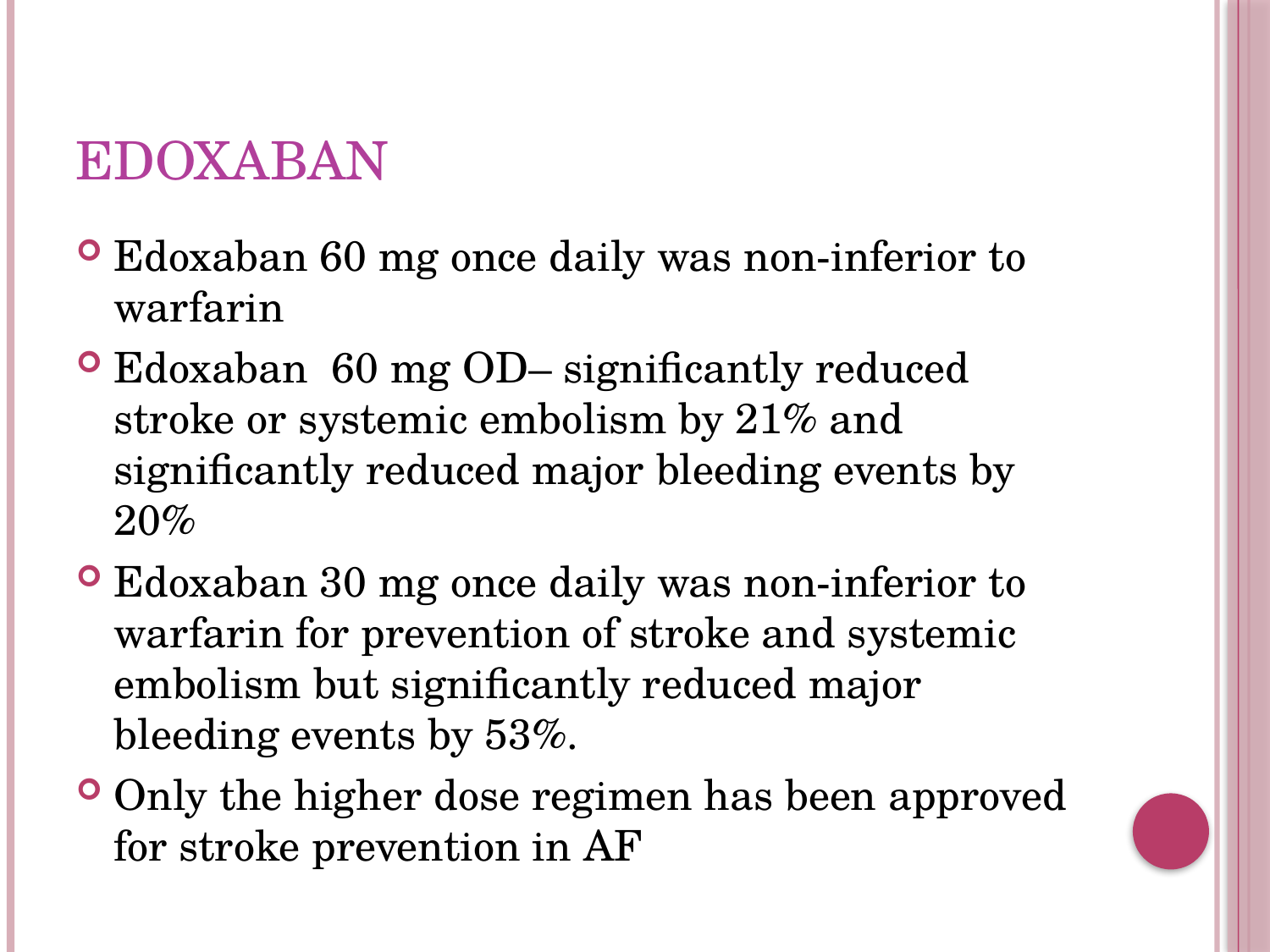

# Edoxaban
Edoxaban 60 mg once daily was non-inferior to warfarin
Edoxaban  60 mg OD– significantly reduced stroke or systemic embolism by 21% and significantly reduced major bleeding events by 20%
Edoxaban 30 mg once daily was non-inferior to warfarin for prevention of stroke and systemic embolism but significantly reduced major bleeding events by 53%.
Only the higher dose regimen has been approved for stroke prevention in AF